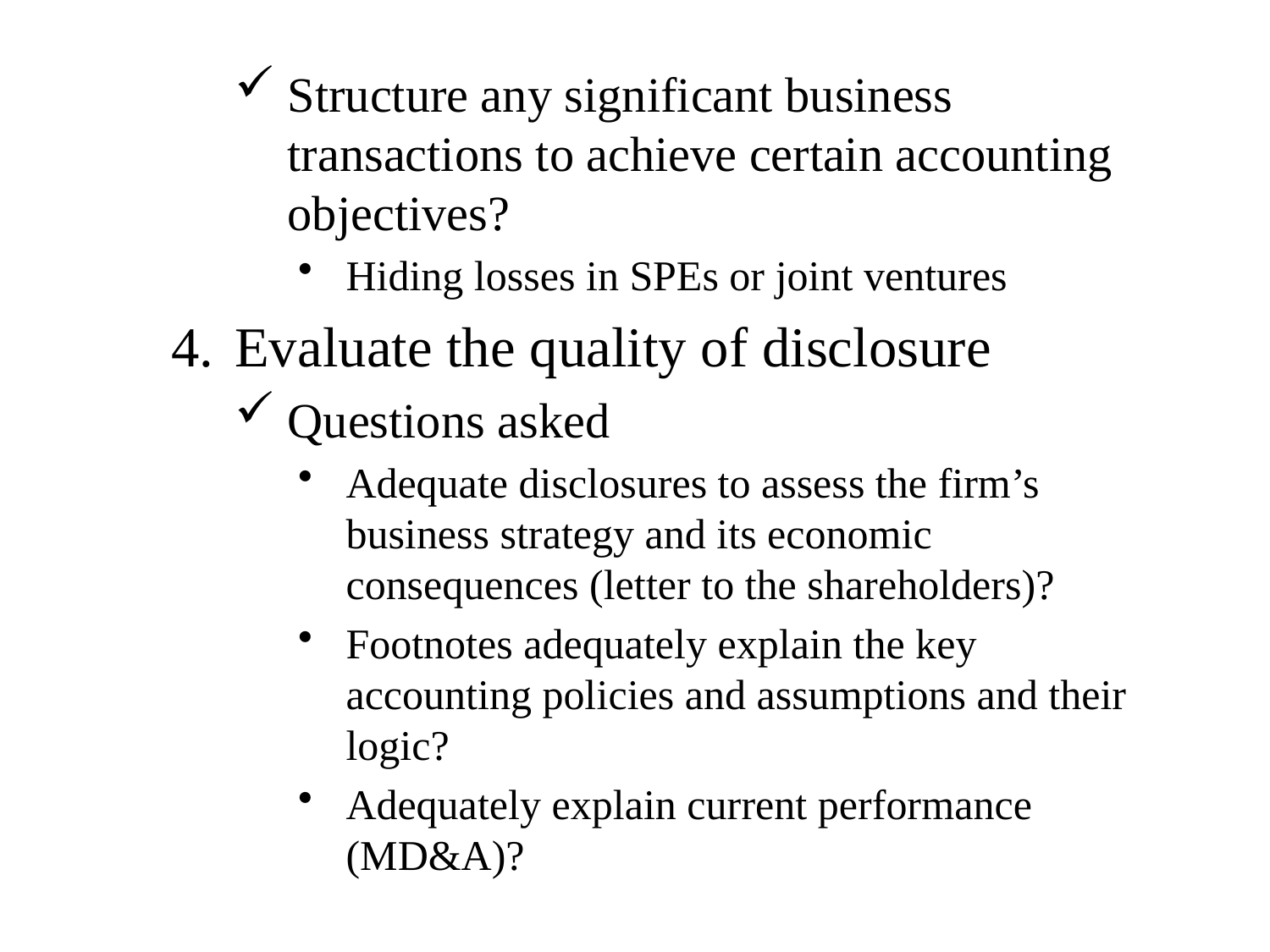

Structure any significant business transactions to achieve certain accounting objectives?
Hiding losses in SPEs or joint ventures
Evaluate the quality of disclosure
Questions asked
Adequate disclosures to assess the firm’s business strategy and its economic consequences (letter to the shareholders)?
Footnotes adequately explain the key accounting policies and assumptions and their logic?
Adequately explain current performance (MD&A)?